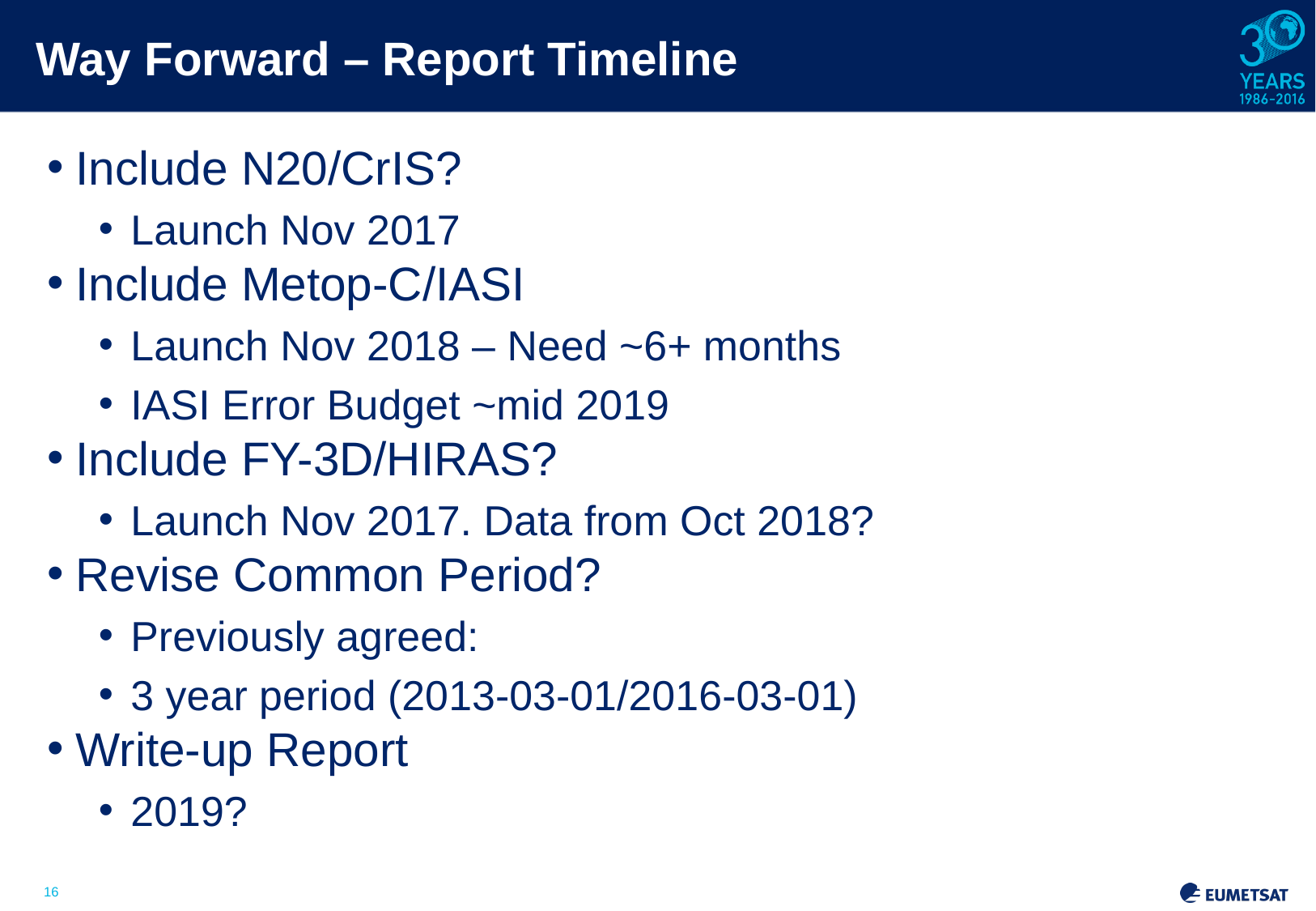

# Way Forward – Report Timeline
Include N20/CrIS?
Launch Nov 2017
Include Metop-C/IASI
Launch Nov 2018 – Need ~6+ months
IASI Error Budget ~mid 2019
Include FY-3D/HIRAS?
Launch Nov 2017. Data from Oct 2018?
Revise Common Period?
Previously agreed:
3 year period (2013-03-01/2016-03-01)
Write-up Report
2019?